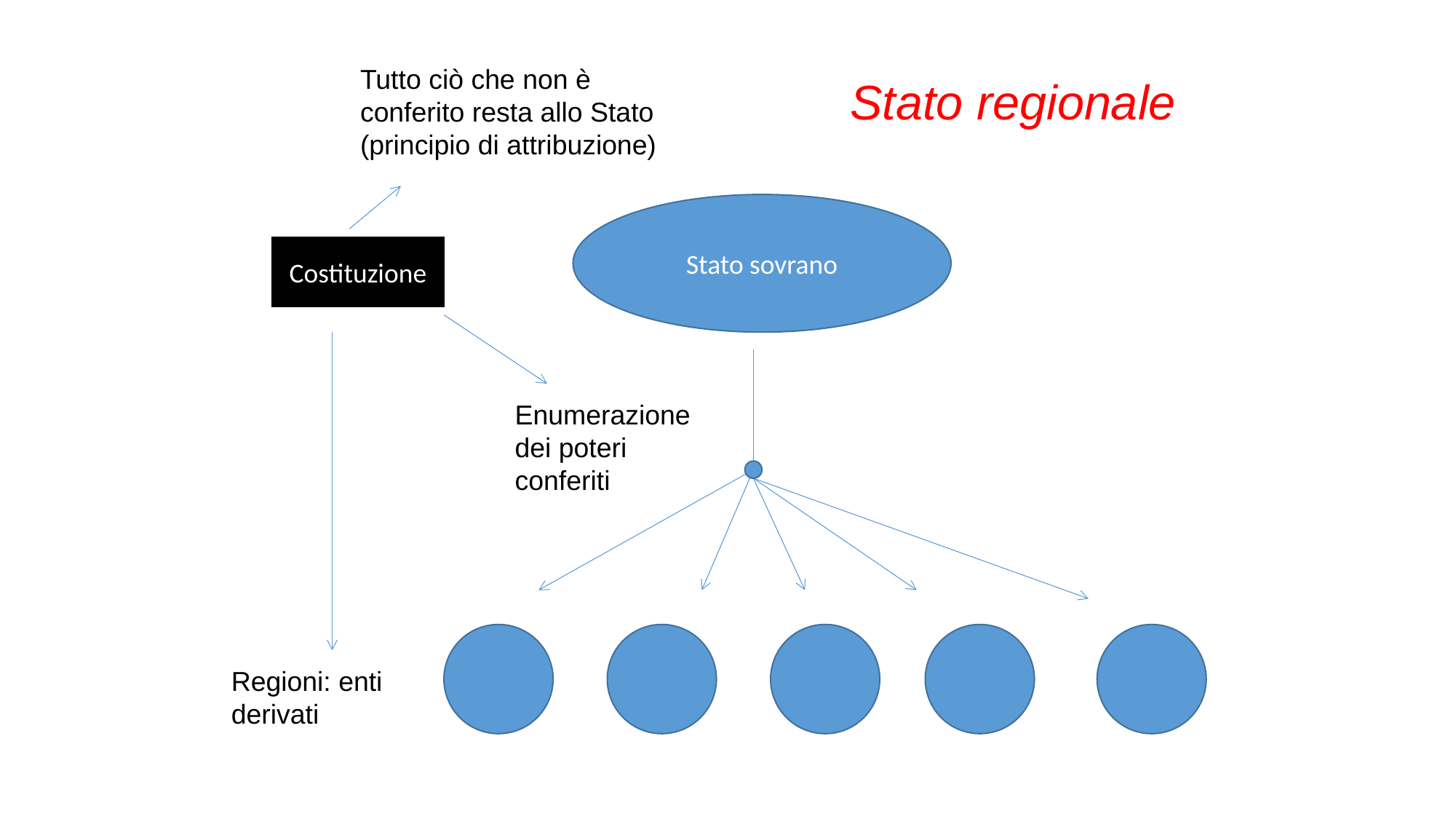

Tutto ciò che non è conferito resta allo Stato (principio di attribuzione)
Stato regionale
Stato sovrano
Costituzione
Enumerazione dei poteri conferiti

Regioni: enti derivati